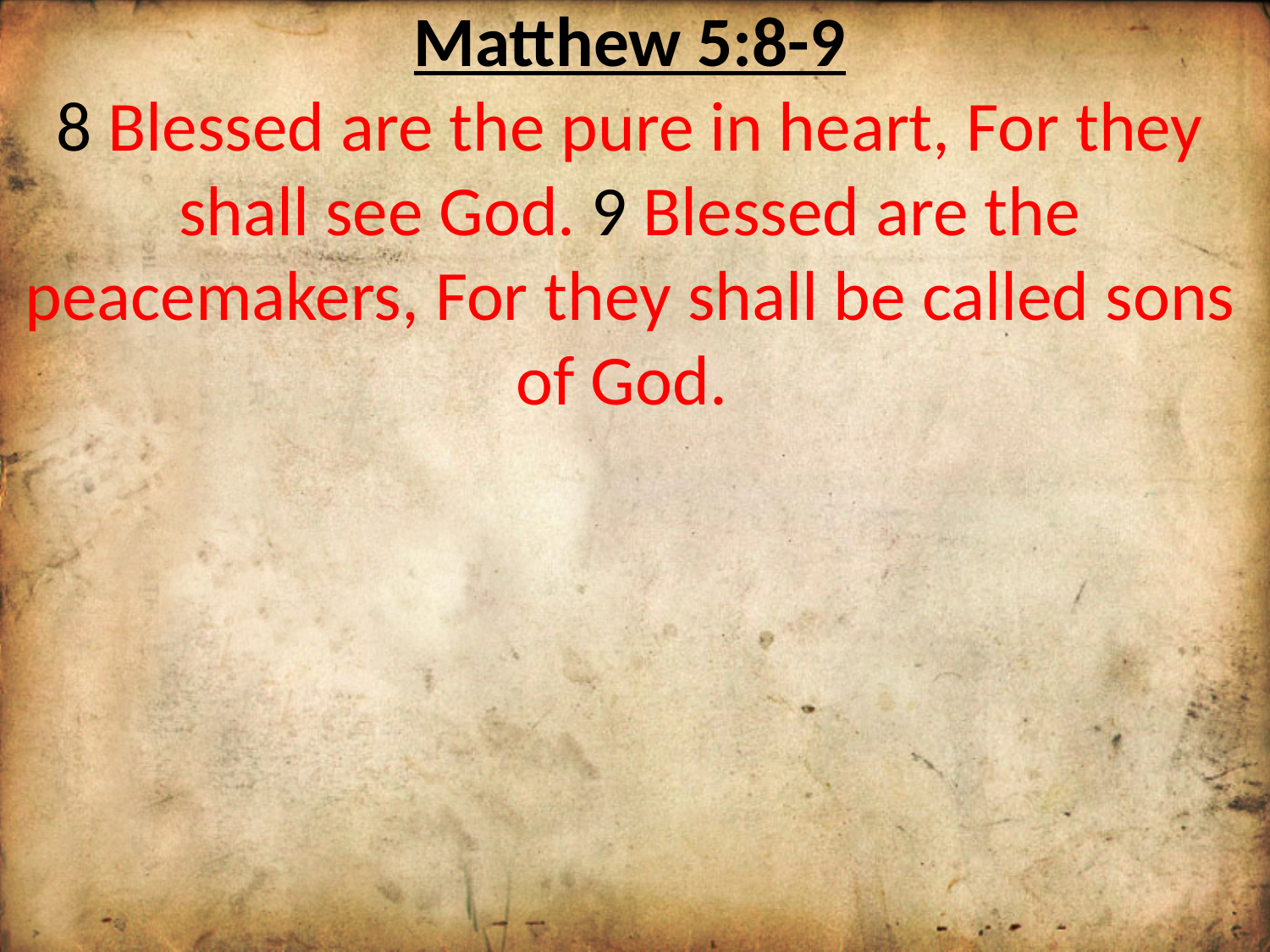

Matthew 5:8-9
8 Blessed are the pure in heart, For they shall see God. 9 Blessed are the peacemakers, For they shall be called sons of God.